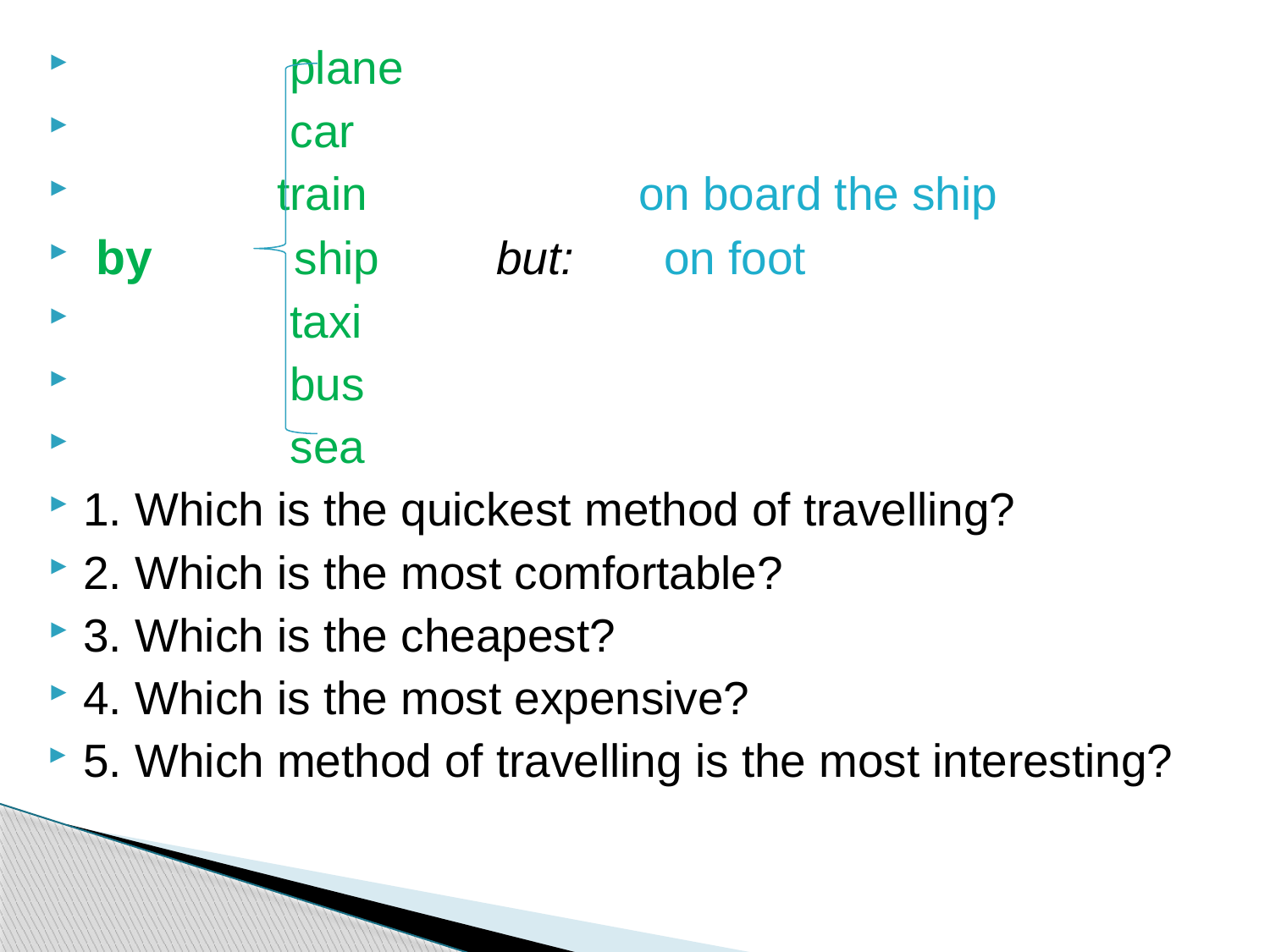

plane
                car
               train                     on board the ship
 by           ship         but:       on foot
                taxi
                bus
                sea
1. Which is the quickest method of travelling?
2. Which is the most comfortable?
3. Which is the cheapest?
4. Which is the most expensive?
5. Which method of travelling is the most interesting?